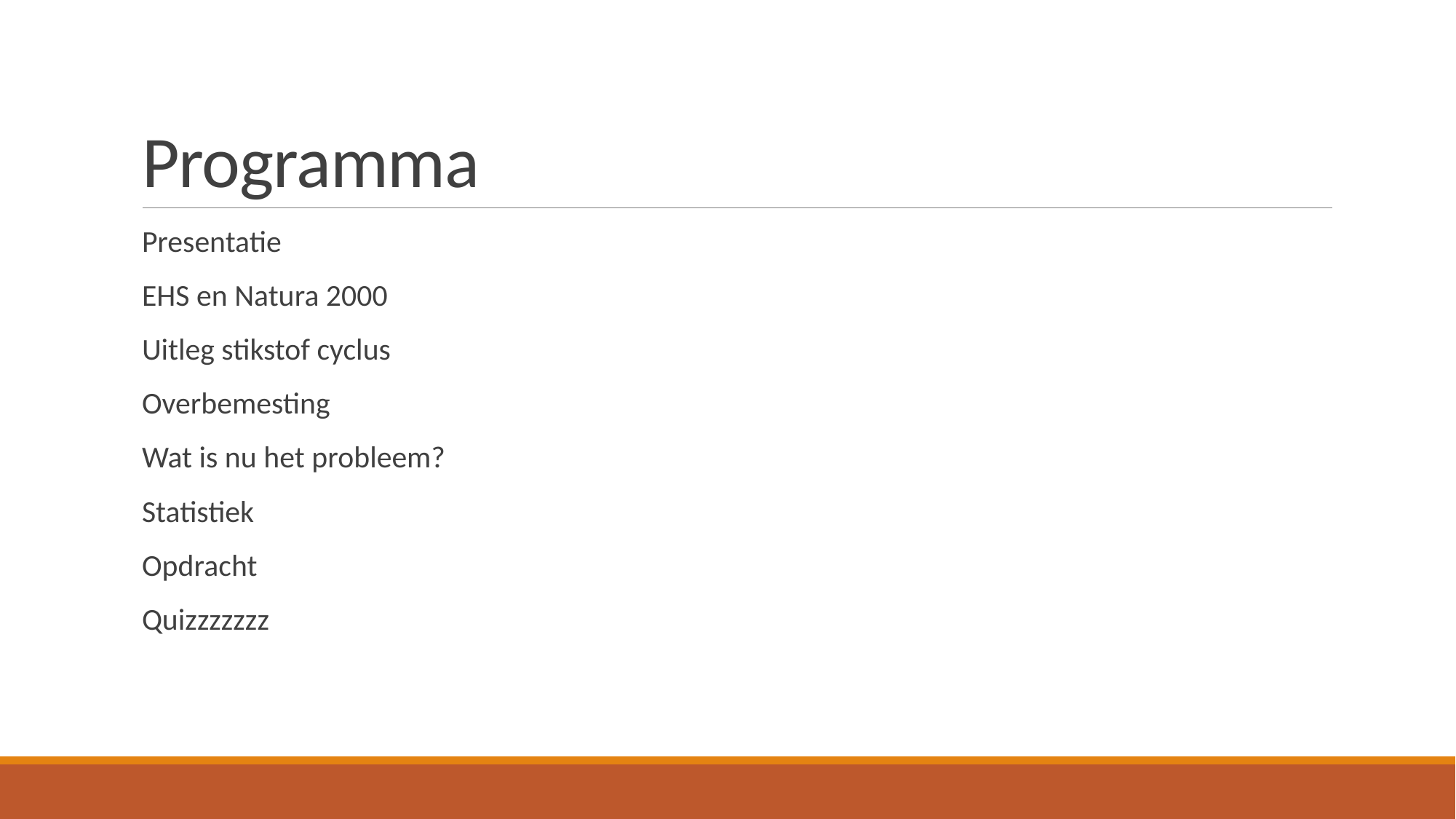

# Programma
Presentatie
EHS en Natura 2000
Uitleg stikstof cyclus
Overbemesting
Wat is nu het probleem?
Statistiek
Opdracht
Quizzzzzzz